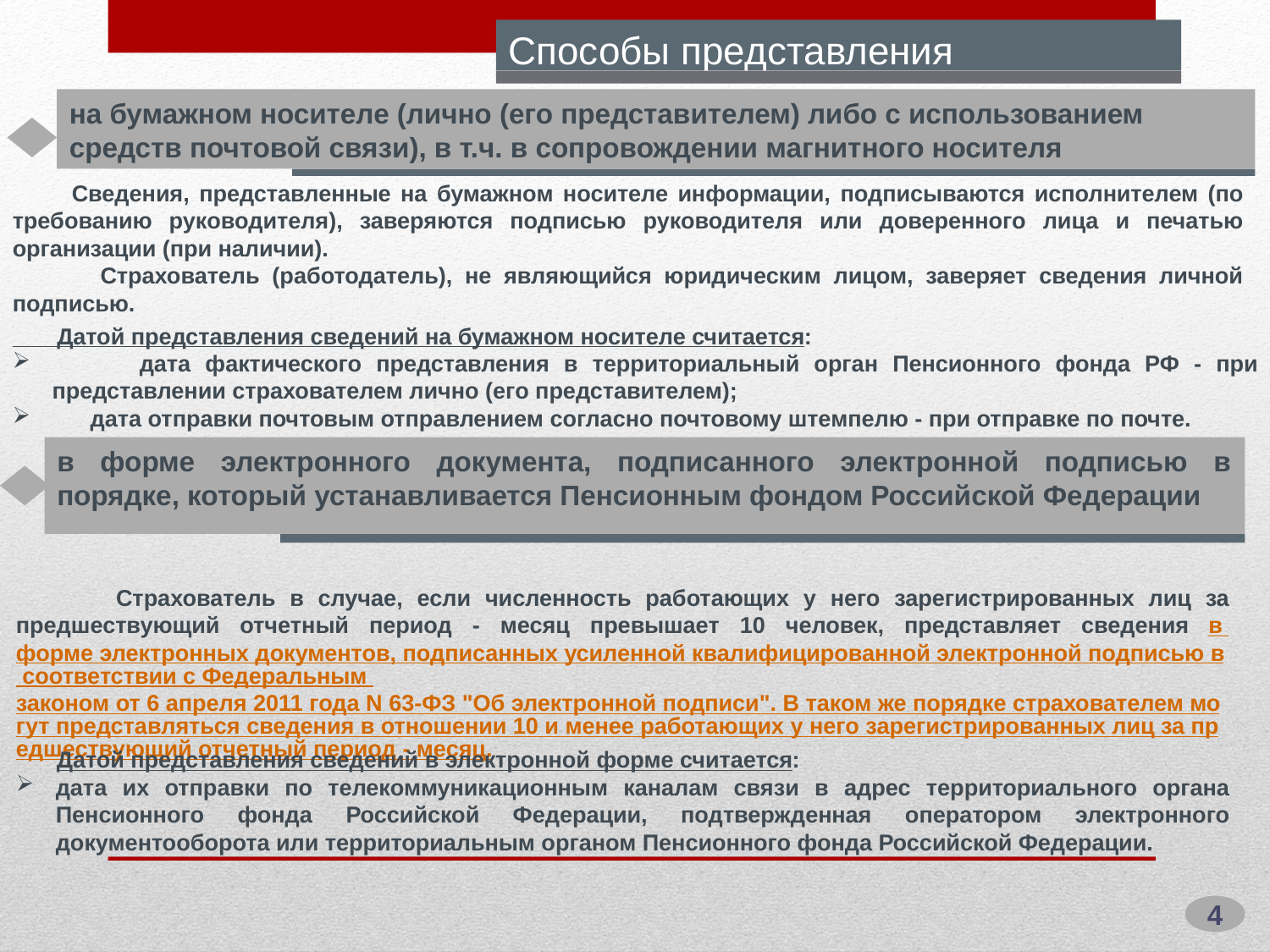

Способы представления

на бумажном носителе (лично (его представителем) либо с использованием средств почтовой связи), в т.ч. в сопровождении магнитного носителя

       Сведения, представленные на бумажном носителе информации, подписываются исполнителем (по требованию руководителя), заверяются подписью руководителя или доверенного лица и печатью организации (при наличии).
       Страхователь (работодатель), не являющийся юридическим лицом, заверяет сведения личной подписью.
       Датой представления сведений на бумажном носителе считается:
      дата фактического представления в территориальный орган Пенсионного фонда РФ - при представлении страхователем лично (его представителем);
      дата отправки почтовым отправлением согласно почтовому штемпелю - при отправке по почте.
в форме электронного документа, подписанного электронной подписью в порядке, который устанавливается Пенсионным фондом Российской Федерации

       Страхователь в случае, если численность работающих у него зарегистрированных лиц за предшествующий отчетный период - месяц превышает 10 человек, представляет сведения в форме электронных документов, подписанных усиленной квалифицированной электронной подписью в соответствии с Федеральным законом от 6 апреля 2011 года N 63-ФЗ "Об электронной подписи". В таком же порядке страхователем могут представляться сведения в отношении 10 и менее работающих у него зарегистрированных лиц за предшествующий отчетный период - месяц.

        Датой представления сведений в электронной форме считается:
дата их отправки по телекоммуникационным каналам связи в адрес территориального органа Пенсионного фонда Российской Федерации, подтвержденная оператором электронного документооборота или территориальным органом Пенсионного фонда Российской Федерации.
4